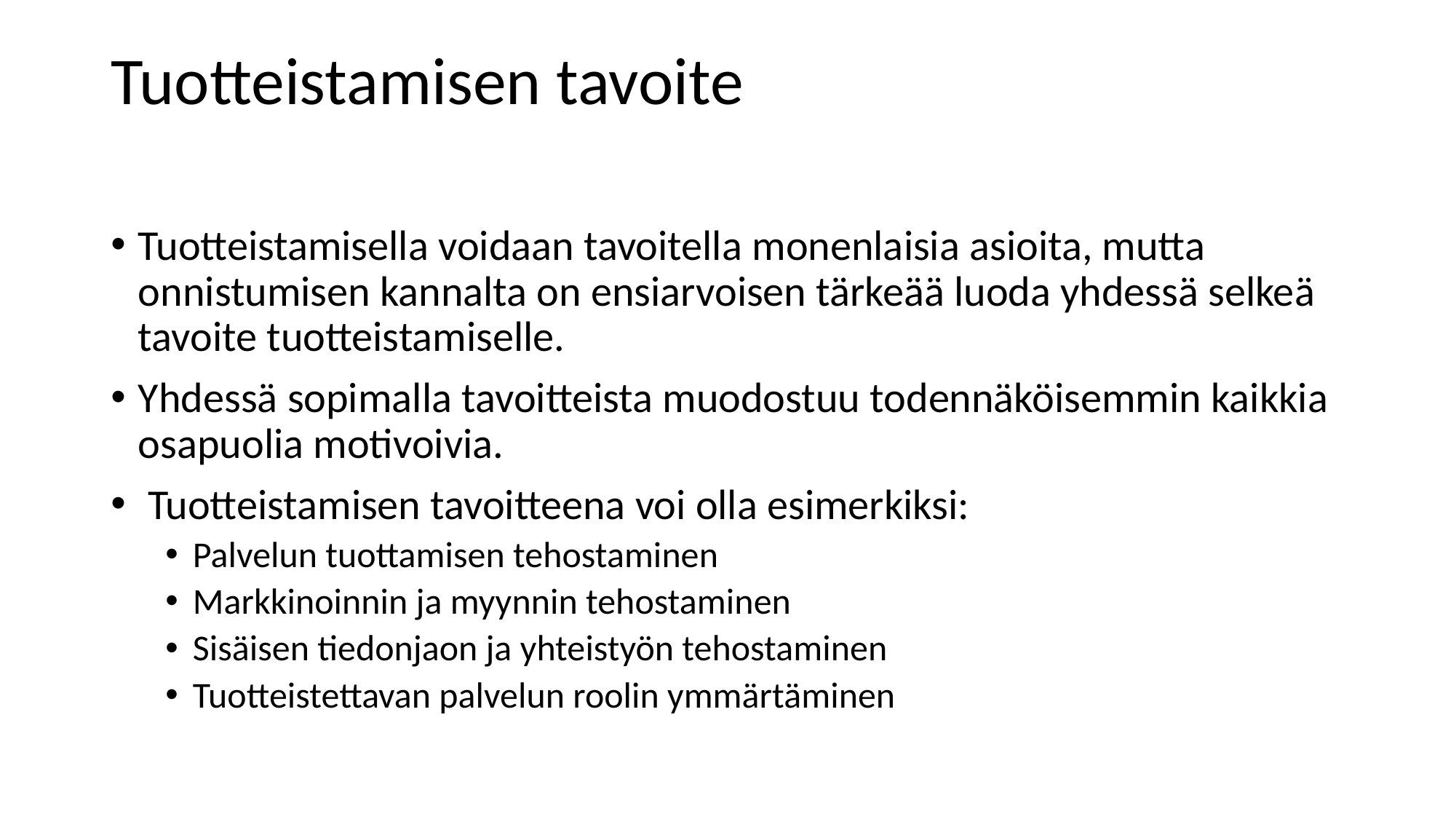

# Tuotteistamisen tavoite
Tuotteistamisella voidaan tavoitella monenlaisia asioita, mutta onnistumisen kannalta on ensiarvoisen tärkeää luoda yhdessä selkeä tavoite tuotteistamiselle.
Yhdessä sopimalla tavoitteista muodostuu todennäköisemmin kaikkia osapuolia motivoivia.
 Tuotteistamisen tavoitteena voi olla esimerkiksi:
Palvelun tuottamisen tehostaminen
Markkinoinnin ja myynnin tehostaminen
Sisäisen tiedonjaon ja yhteistyön tehostaminen
Tuotteistettavan palvelun roolin ymmärtäminen